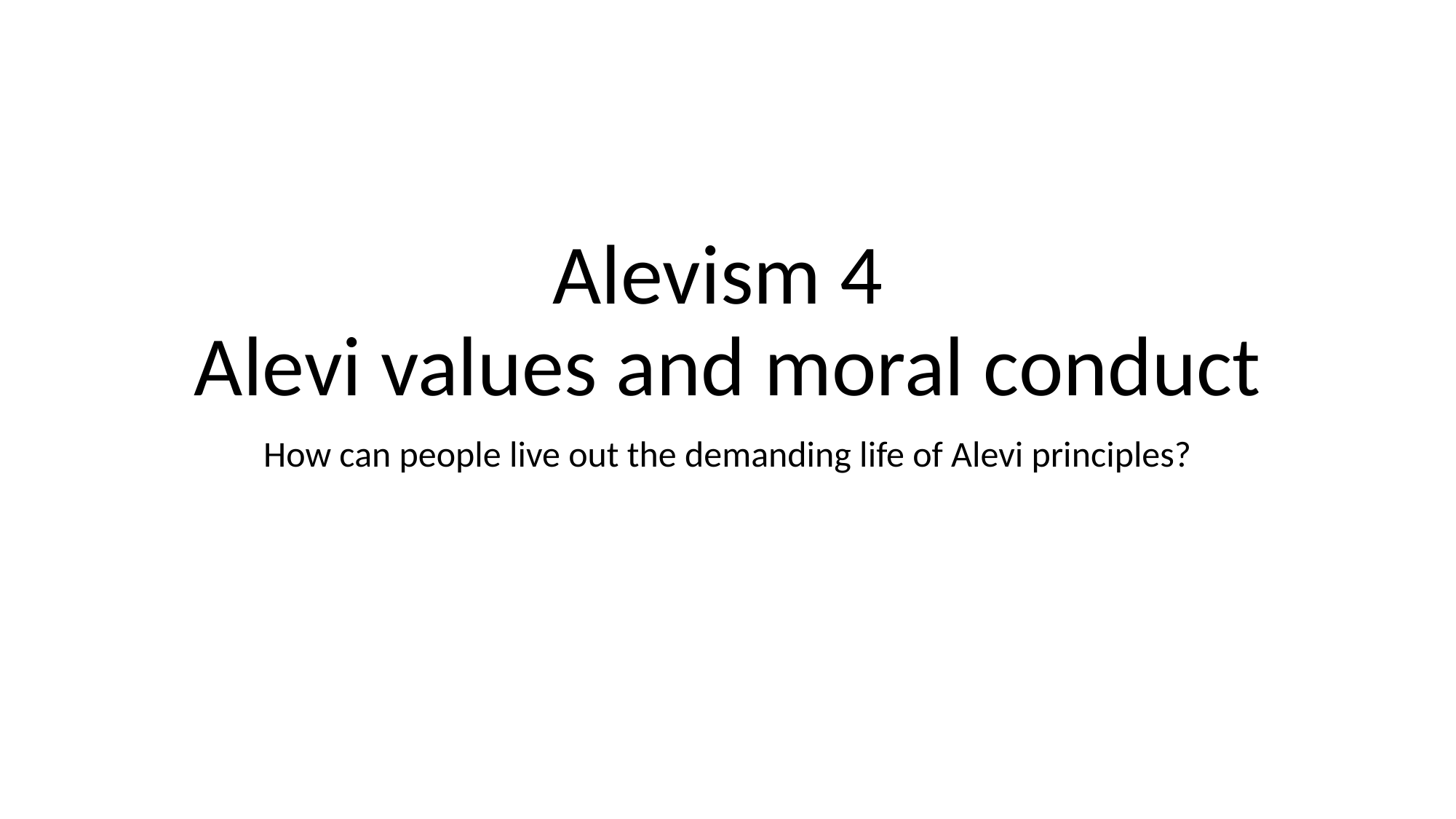

# Alevism 4 Alevi values and moral conduct
How can people live out the demanding life of Alevi principles?